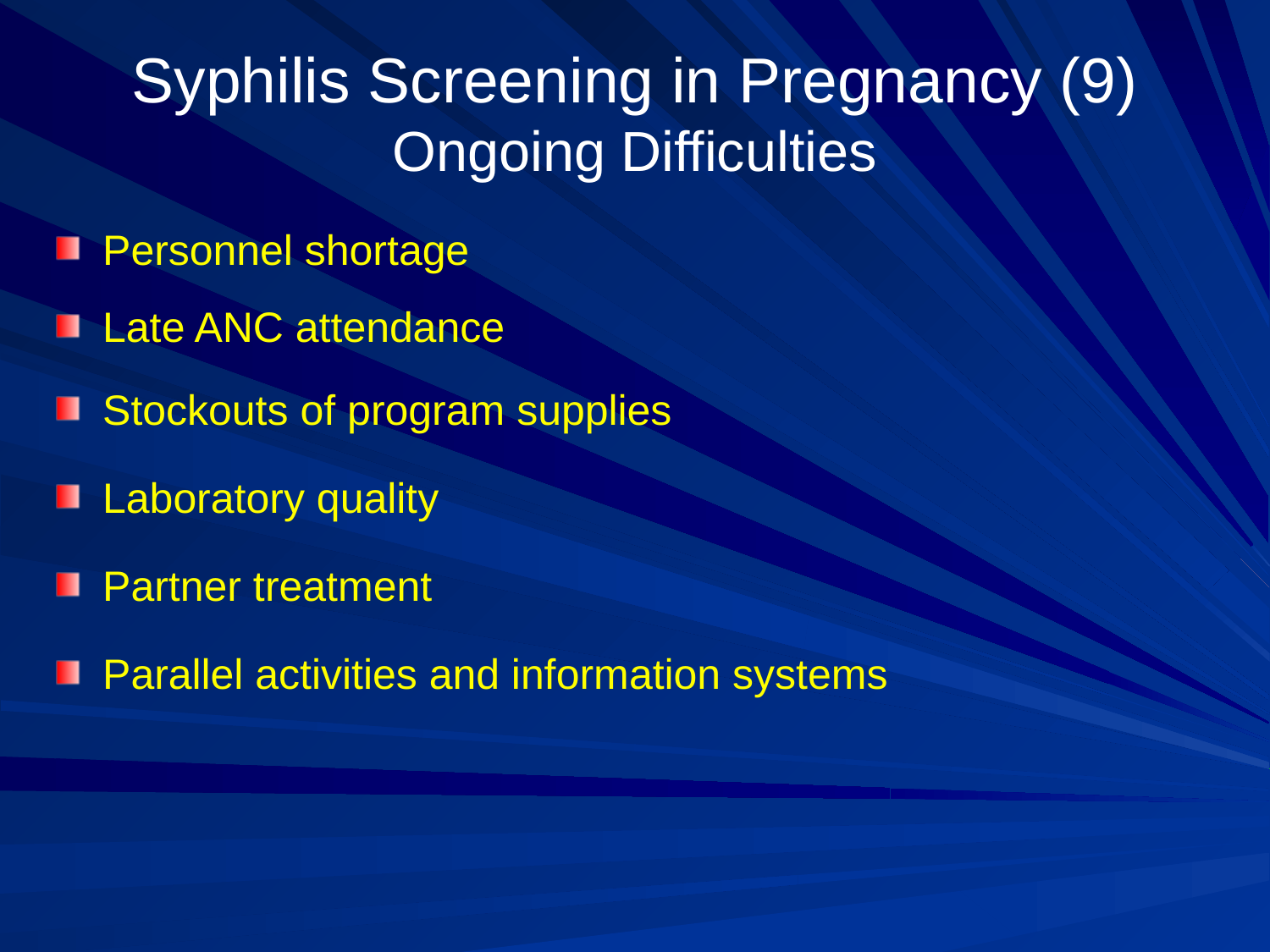

# Syphilis Screening in Pregnancy (9) Ongoing Difficulties
Personnel shortage

Late ANC attendance

Stockouts of program supplies

Laboratory quality

Partner treatment

Parallel activities and information systems